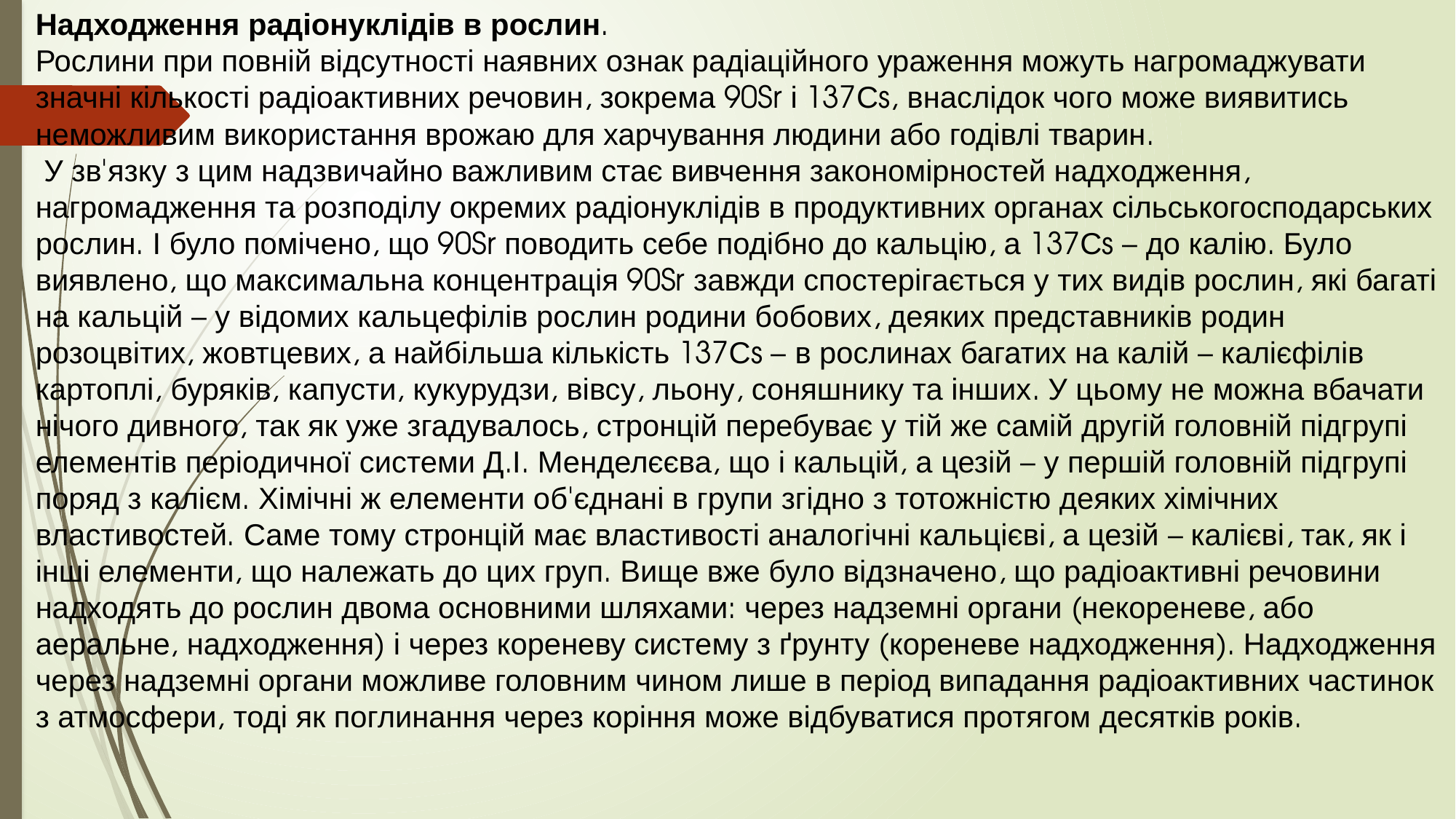

Надходження радіонуклідів в рослин.
Рослини при повній відсутності наявних ознак радіаційного ураження можуть нагромаджувати значні кількості радіоактивних речовин, зокрема 90Sr і 137Сs, внаслідок чого може виявитись неможливим використання врожаю для харчування людини або годівлі тварин.
 У зв'язку з цим надзвичайно важливим стає вивчення закономірностей надходження, нагромадження та розподілу окремих радіонуклідів в продуктивних органах сільськогосподарських рослин. І було помічено, що 90Sr поводить себе подібно до кальцію, а 137Сs – до калію. Було виявлено, що максимальна концентрація 90Sr завжди спостерігається у тих видів рослин, які багаті на кальцій – у відомих кальцефілів рослин родини бобових, деяких представників родин розоцвітих, жовтцевих, а найбільша кількість 137Сs – в рослинах багатих на калій – калієфілів картоплі, буряків, капусти, кукурудзи, вівсу, льону, соняшнику та інших. У цьому не можна вбачати нічого дивного, так як уже згадувалось, стронцій перебуває у тій же самій другій головній підгрупі елементів періодичної системи Д.І. Менделєєва, що і кальцій, а цезій – у першій головній підгрупі поряд з калієм. Хімічні ж елементи об'єднані в групи згідно з тотожністю деяких хімічних властивостей. Саме тому стронцій має властивості аналогічні кальцієві, а цезій – калієві, так, як і інші елементи, що належать до цих груп. Вище вже було відзначено, що радіоактивні речовини надходять до рослин двома основними шляхами: через надземні органи (некореневе, або аеральне, надходження) і через кореневу систему з ґрунту (кореневе надходження). Надходження через надземні органи можливе головним чином лише в період випадання радіоактивних частинок з атмосфери, тоді як поглинання через коріння може відбуватися протягом десятків років.